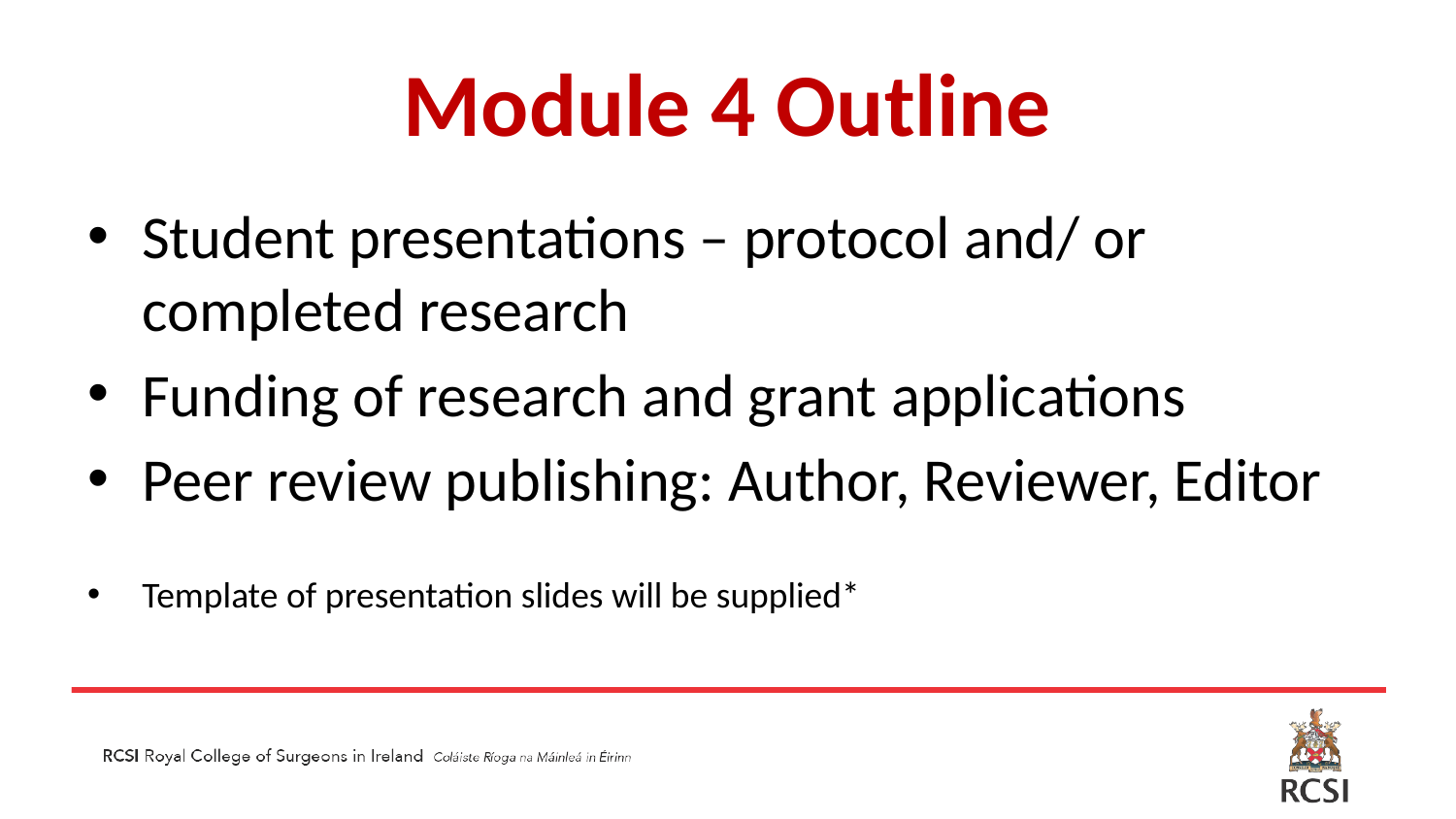

# Module 4 Outline
Student presentations – protocol and/ or completed research
Funding of research and grant applications
Peer review publishing: Author, Reviewer, Editor

Template of presentation slides will be supplied*